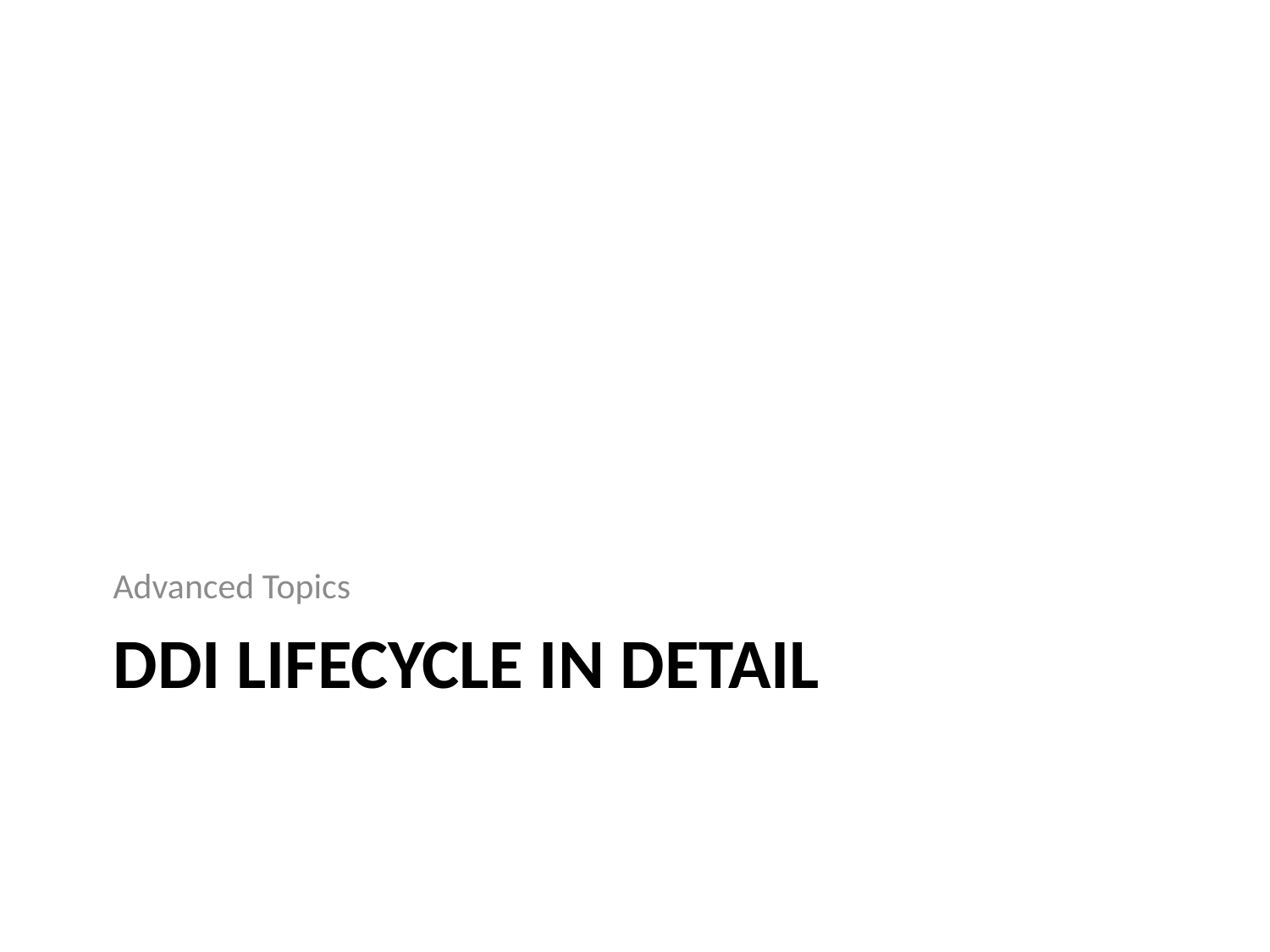

Advanced Topics
# DDI lifecycle in detail